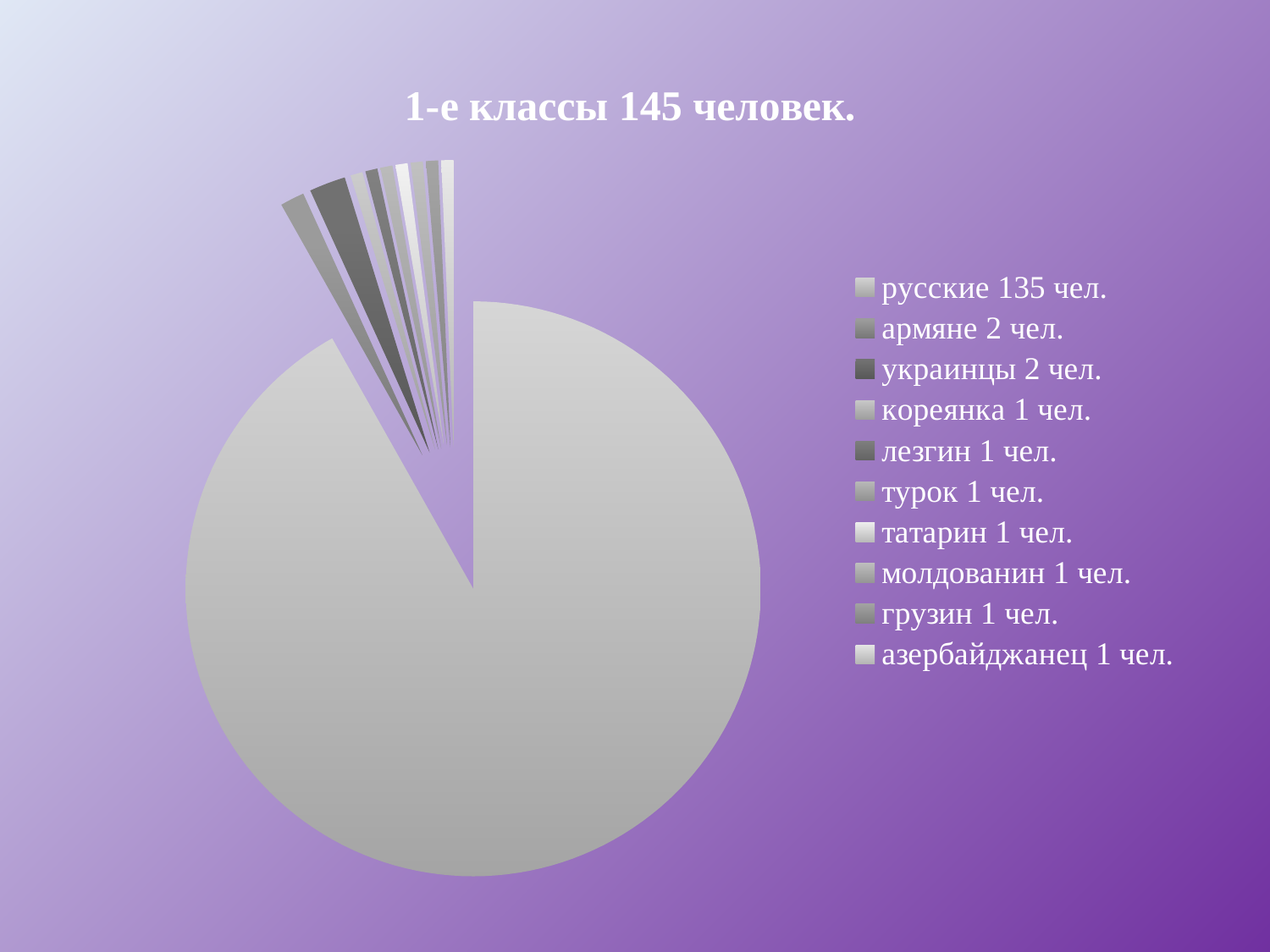

### Chart: 1-е классы 145 человек.

| Category | 1-е классы 145 чел. |
|---|---|
| русские 135 чел. | 135.0 |
| армяне 2 чел. | 2.0 |
| украинцы 2 чел. | 3.0 |
| кореянка 1 чел. | 1.0 |
| лезгин 1 чел. | 1.0 |
| турок 1 чел. | 1.0 |
| татарин 1 чел. | 1.0 |
| молдованин 1 чел. | 1.0 |
| грузин 1 чел. | 1.0 |
| азербайджанец 1 чел. | 1.0 |